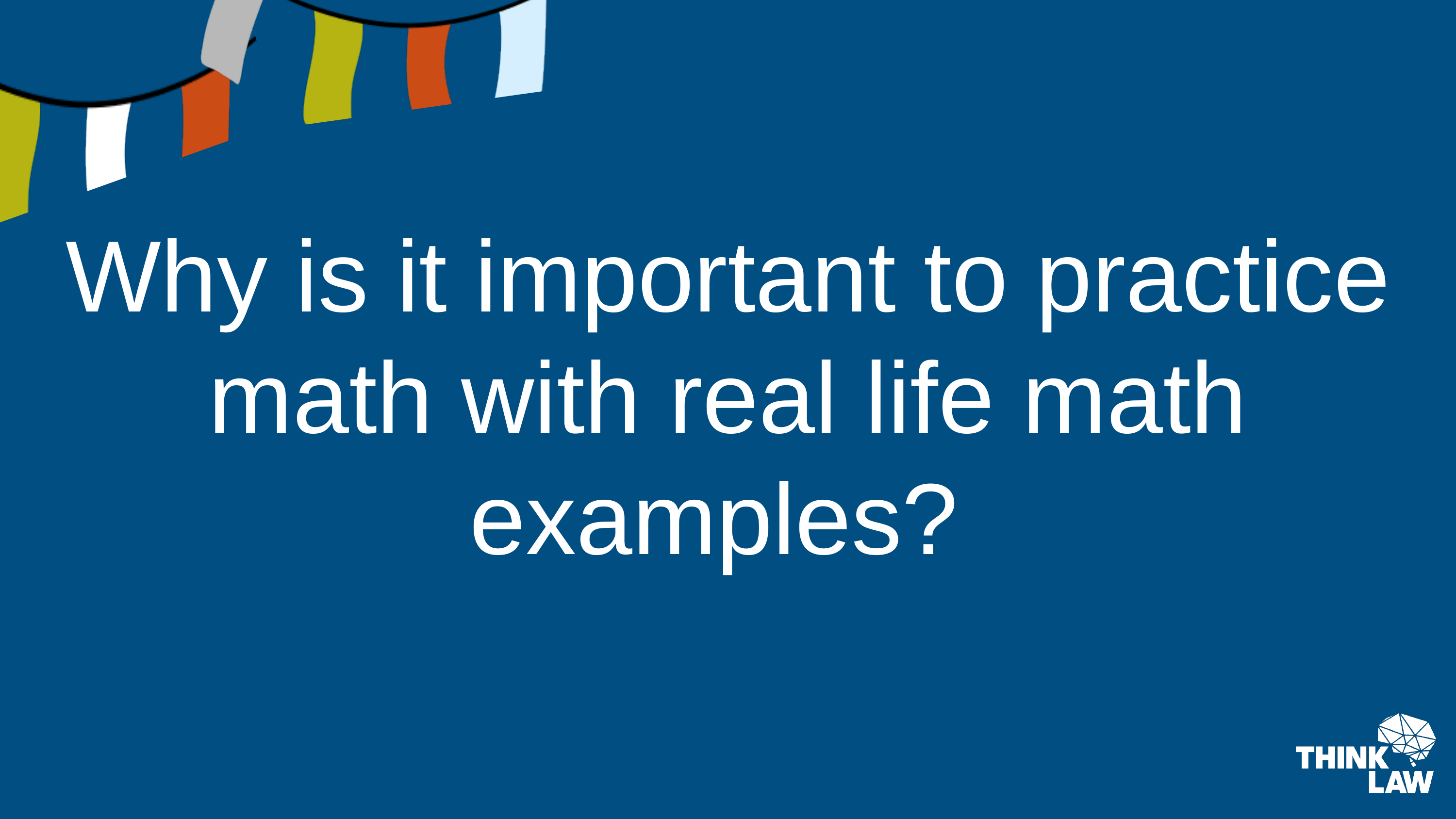

Why is it important to practice math with real life math examples?